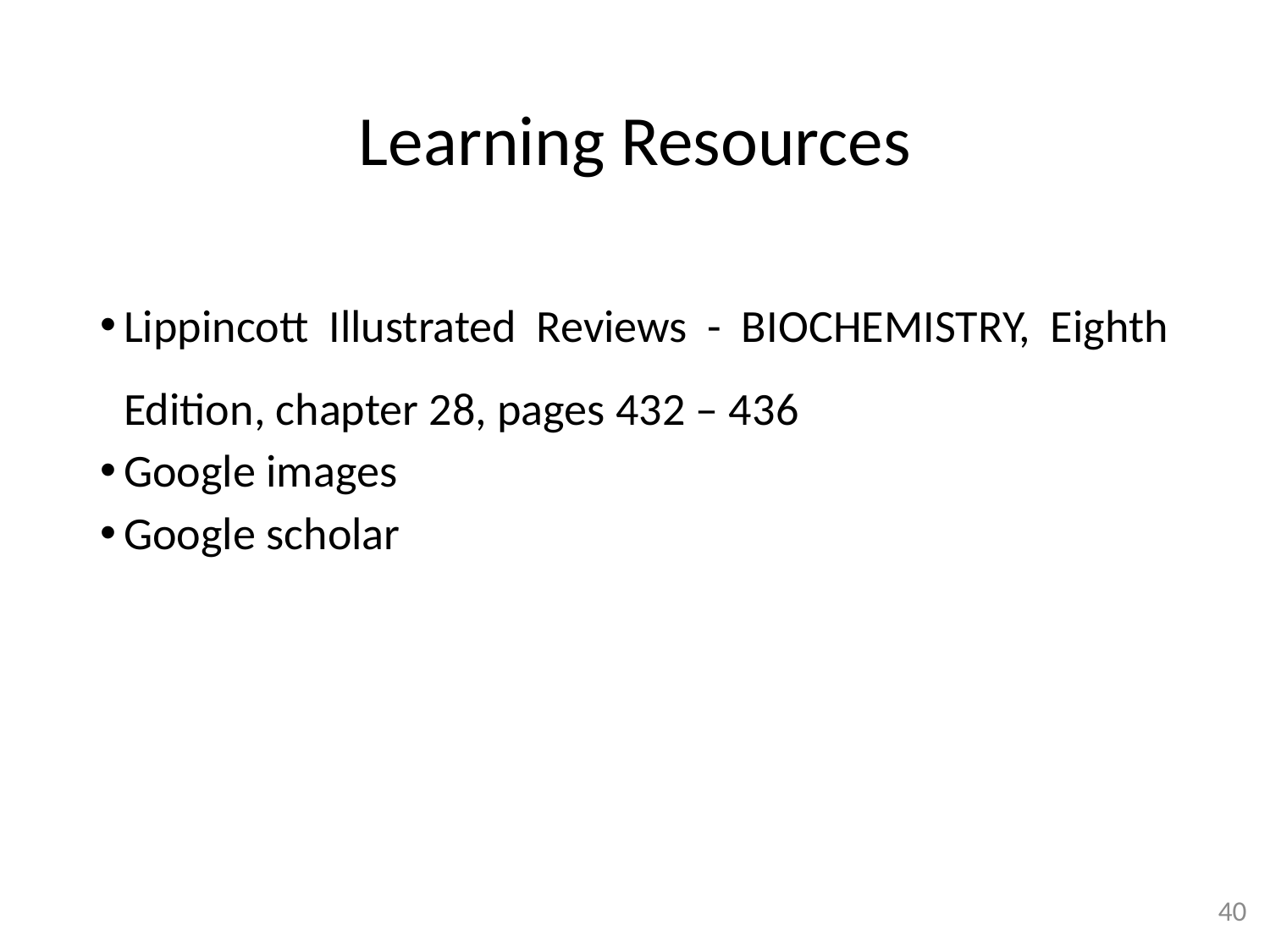

# Learning Resources
Lippincott Illustrated Reviews - BIOCHEMISTRY, Eighth Edition, chapter 28, pages 432 – 436
Google images
Google scholar
40